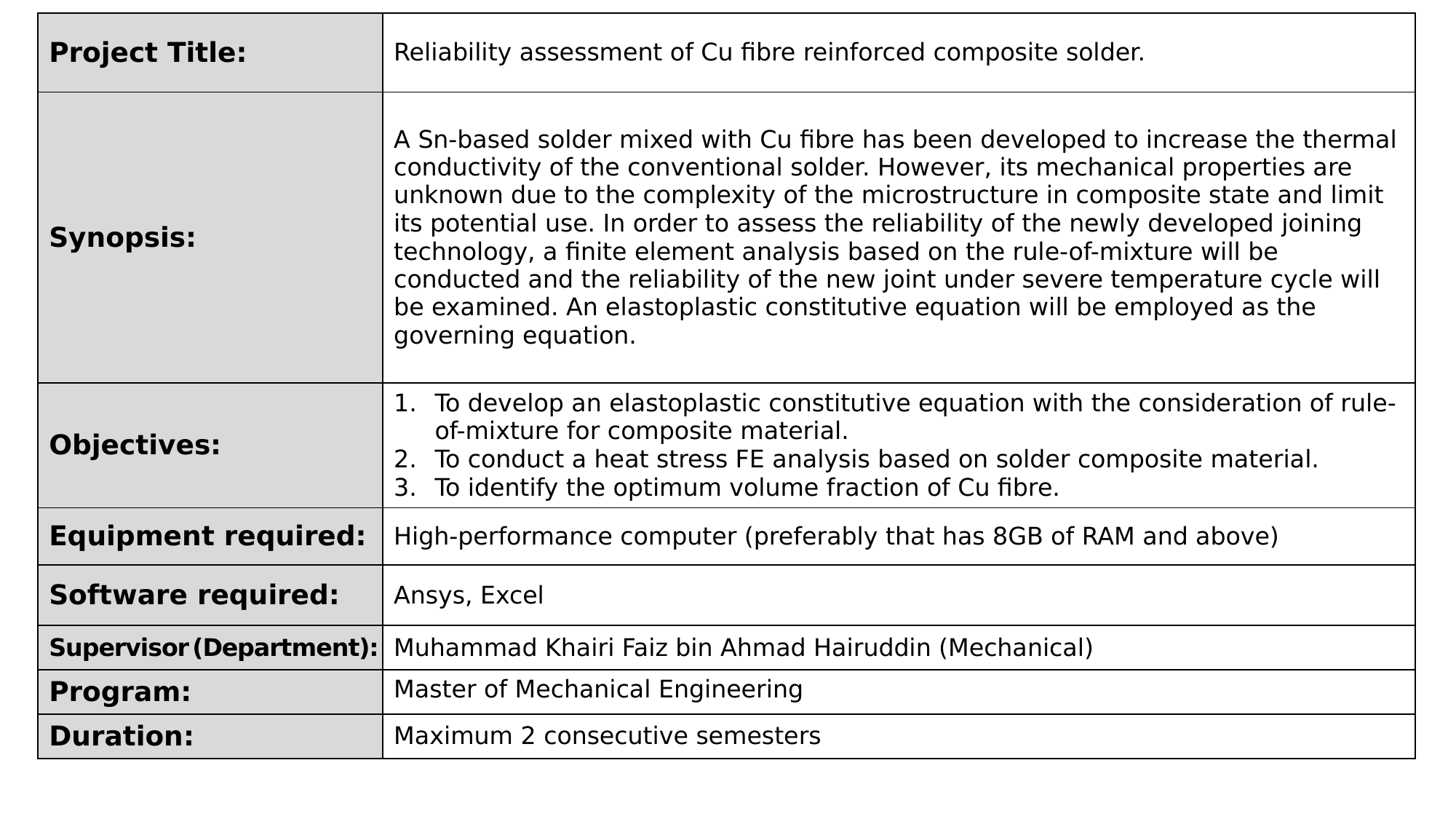

| Project Title: | Reliability assessment of Cu fibre reinforced composite solder. |
| --- | --- |
| Synopsis: | A Sn-based solder mixed with Cu fibre has been developed to increase the thermal conductivity of the conventional solder. However, its mechanical properties are unknown due to the complexity of the microstructure in composite state and limit its potential use. In order to assess the reliability of the newly developed joining technology, a finite element analysis based on the rule-of-mixture will be conducted and the reliability of the new joint under severe temperature cycle will be examined. An elastoplastic constitutive equation will be employed as the governing equation. |
| Objectives: | To develop an elastoplastic constitutive equation with the consideration of rule-of-mixture for composite material. To conduct a heat stress FE analysis based on solder composite material. To identify the optimum volume fraction of Cu fibre. |
| Equipment required: | High-performance computer (preferably that has 8GB of RAM and above) |
| Software required: | Ansys, Excel |
| Supervisor (Department): | Muhammad Khairi Faiz bin Ahmad Hairuddin (Mechanical) |
| Program: | Master of Mechanical Engineering |
| Duration: | Maximum 2 consecutive semesters |